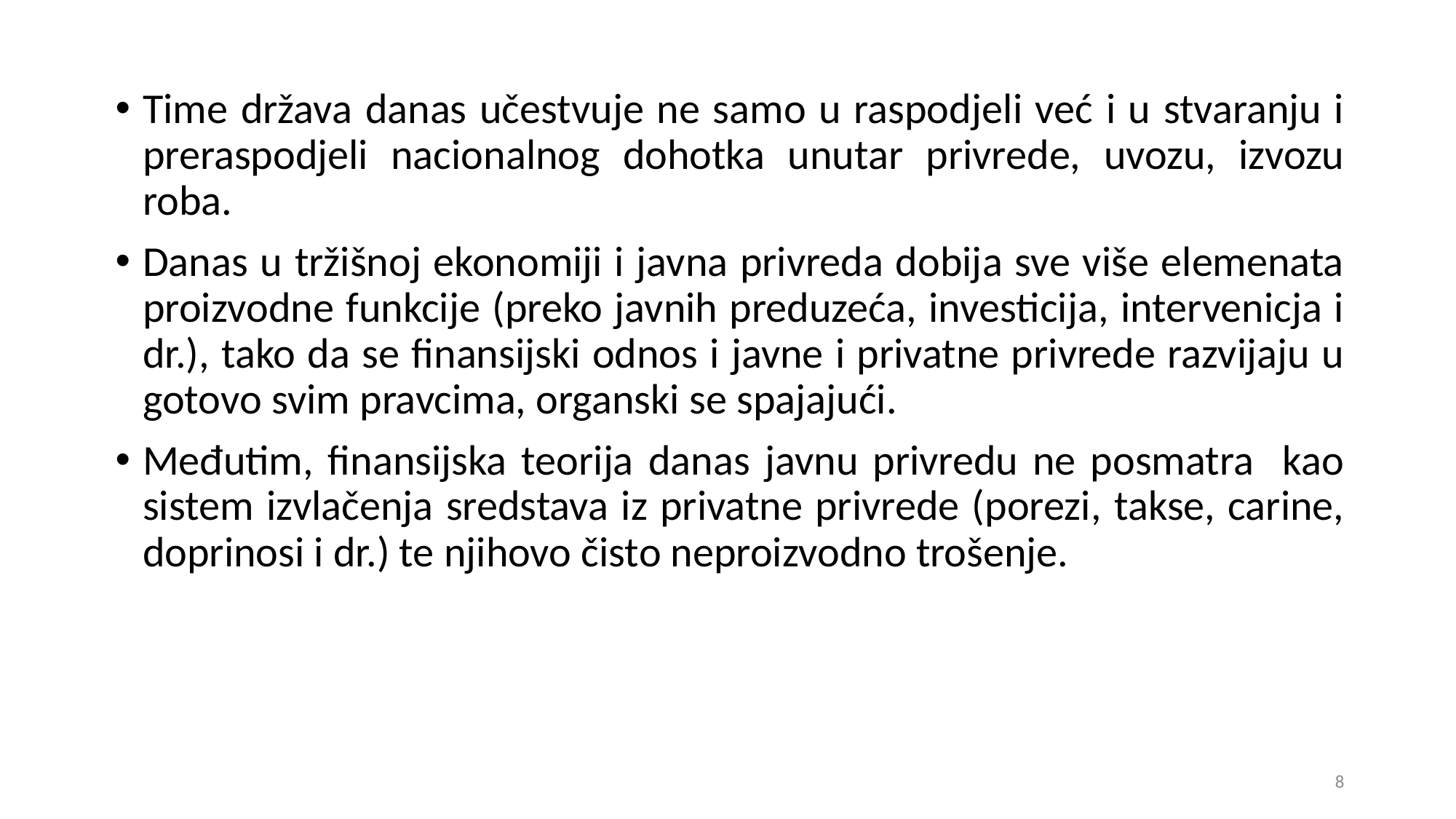

Time država danas učestvuje ne samo u raspodjeli već i u stvaranju i preraspodjeli nacionalnog dohotka unutar privrede, uvozu, izvozu roba.
Danas u tržišnoj ekonomiji i javna privreda dobija sve više elemenata proizvodne funkcije (preko javnih preduzeća, investicija, intervenicja i dr.), tako da se finansijski odnos i javne i privatne privrede razvijaju u gotovo svim pravcima, organski se spajajući.
Međutim, finansijska teorija danas javnu privredu ne posmatra  kao sistem izvlačenja sredstava iz privatne privrede (porezi, takse, carine, doprinosi i dr.) te njihovo čisto neproizvodno trošenje.
8